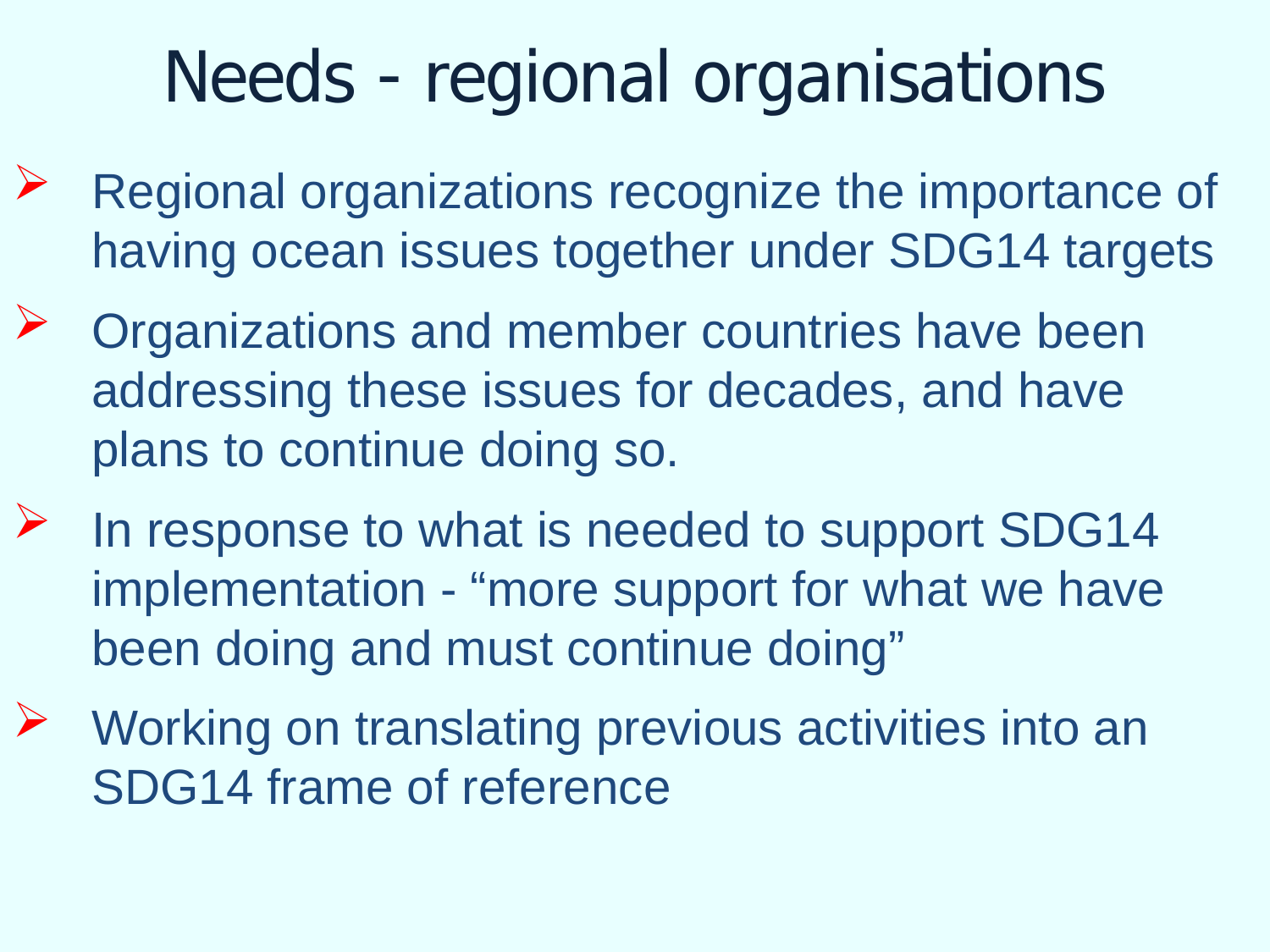

Needs - regional organisations
Regional organizations recognize the importance of having ocean issues together under SDG14 targets
Organizations and member countries have been addressing these issues for decades, and have plans to continue doing so.
In response to what is needed to support SDG14 implementation - “more support for what we have been doing and must continue doing”
Working on translating previous activities into an SDG14 frame of reference